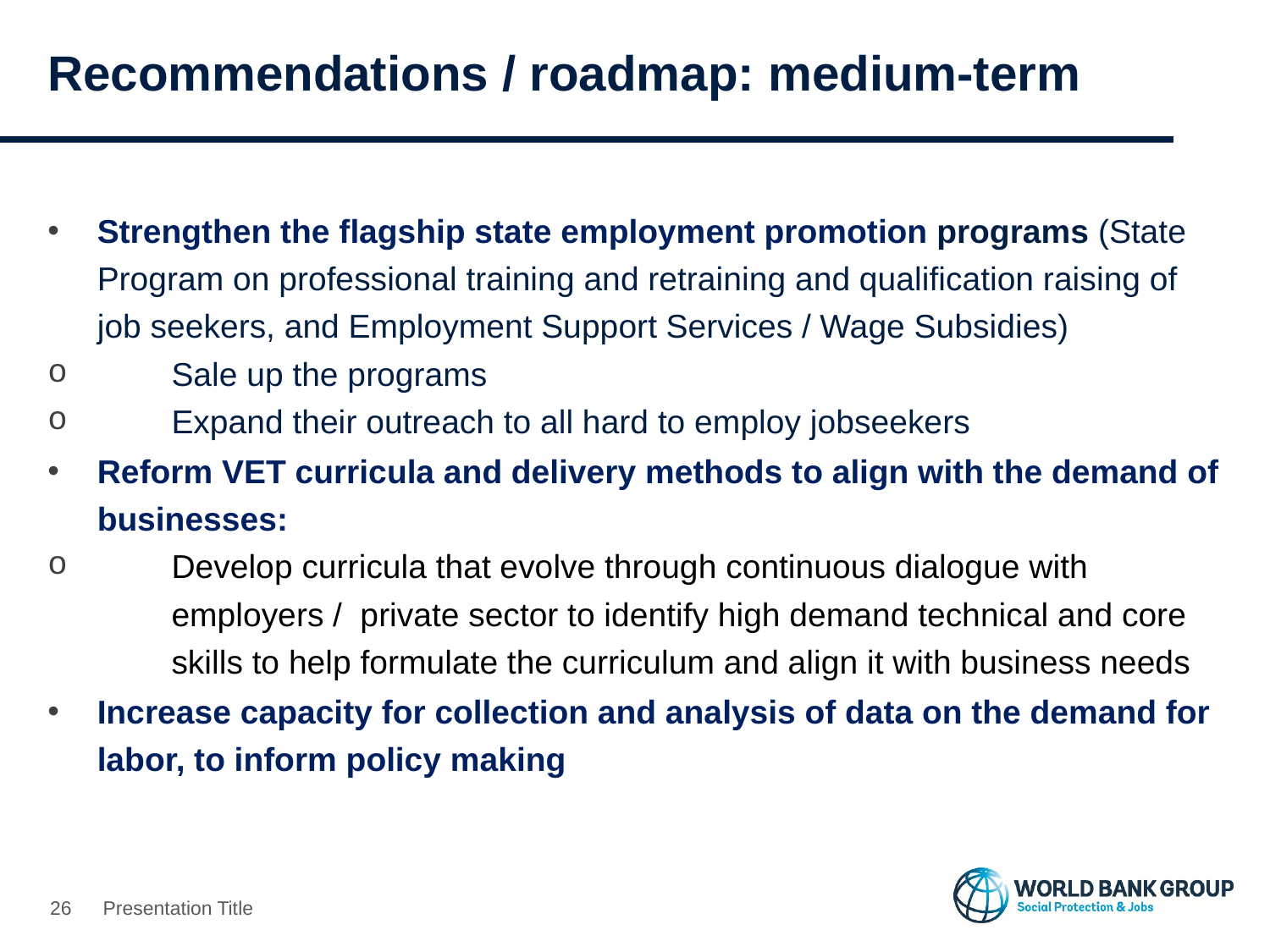

# Recommendations / roadmap: medium-term
Strengthen the flagship state employment promotion programs (State Program on professional training and retraining and qualification raising of job seekers, and Employment Support Services / Wage Subsidies)
Sale up the programs
Expand their outreach to all hard to employ jobseekers
Reform VET curricula and delivery methods to align with the demand of businesses:
Develop curricula that evolve through continuous dialogue with employers /  private sector to identify high demand technical and core skills to help formulate the curriculum and align it with business needs
Increase capacity for collection and analysis of data on the demand for labor, to inform policy making

26
Presentation Title